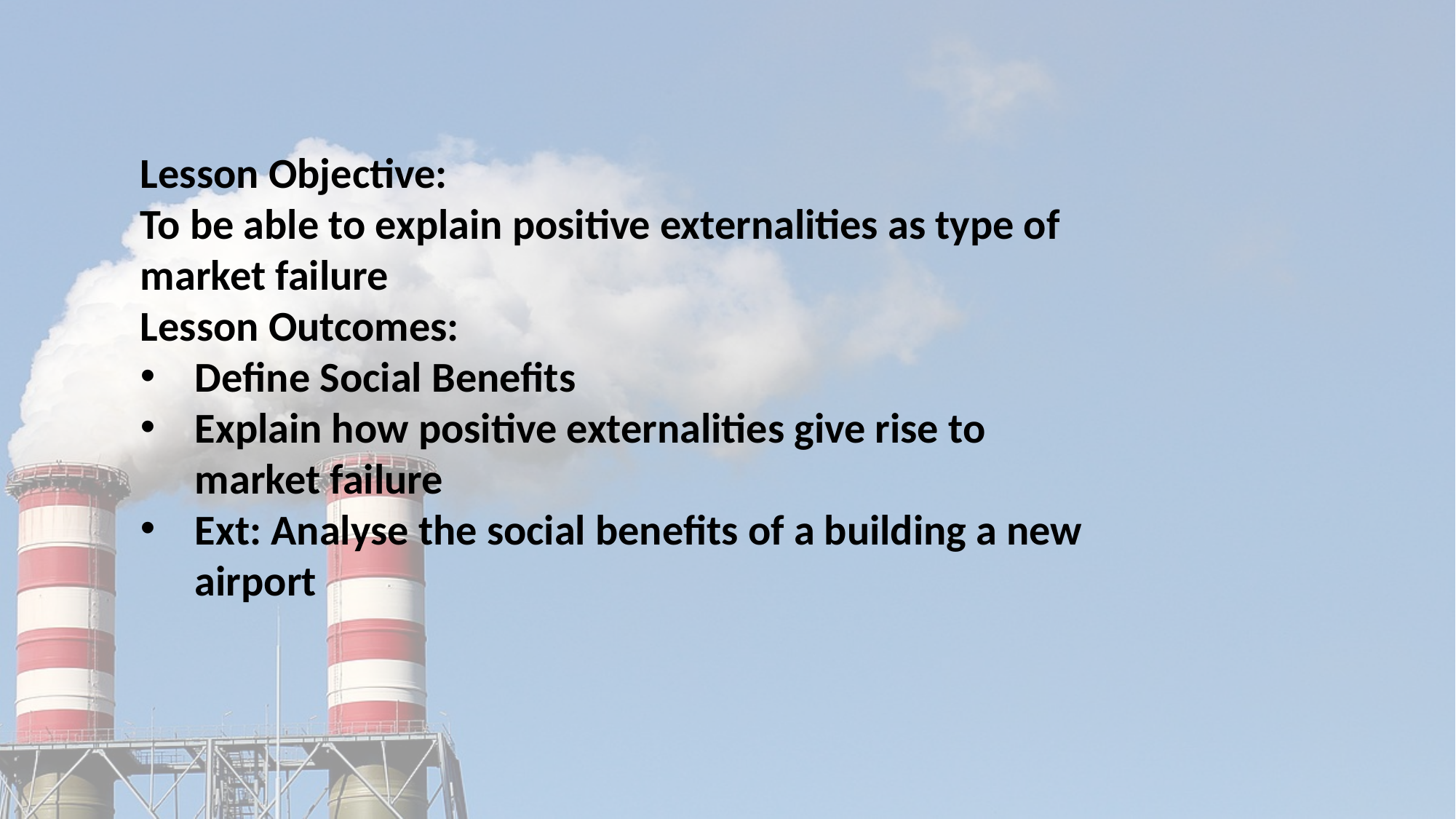

Lesson Objective:
To be able to explain positive externalities as type of market failure
Lesson Outcomes:
Define Social Benefits
Explain how positive externalities give rise to market failure
Ext: Analyse the social benefits of a building a new airport